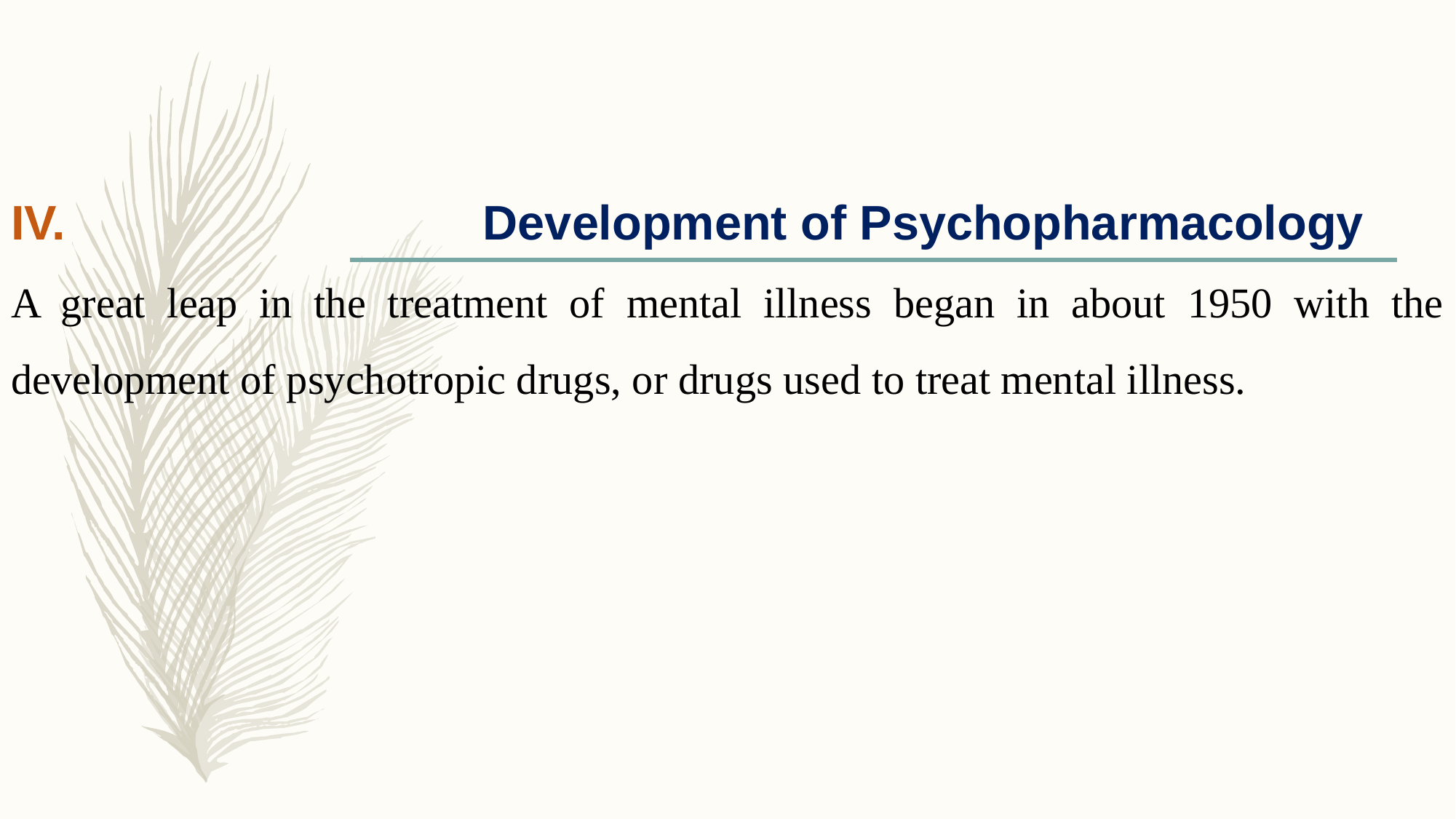

Development of Psychopharmacology
A great leap in the treatment of mental illness began in about 1950 with the development of psychotropic drugs, or drugs used to treat mental illness.